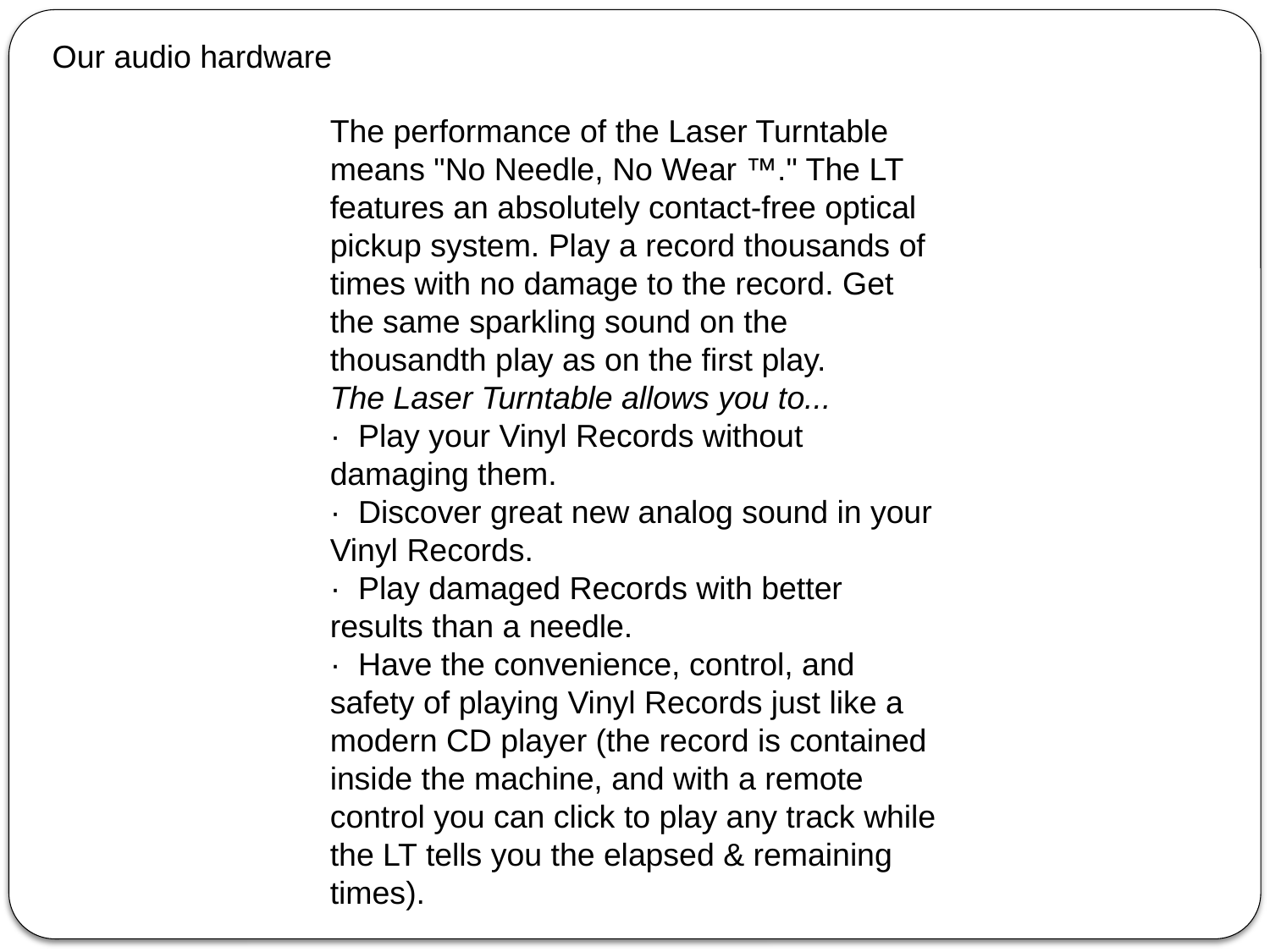

Our audio hardware
The performance of the Laser Turntable means "No Needle, No Wear ™." The LT features an absolutely contact-free optical pickup system. Play a record thousands of times with no damage to the record. Get the same sparkling sound on the thousandth play as on the first play.
The Laser Turntable allows you to...
·  Play your Vinyl Records without damaging them.
·  Discover great new analog sound in your Vinyl Records.
·  Play damaged Records with better results than a needle.
·  Have the convenience, control, and safety of playing Vinyl Records just like a modern CD player (the record is contained inside the machine, and with a remote control you can click to play any track while the LT tells you the elapsed & remaining times).